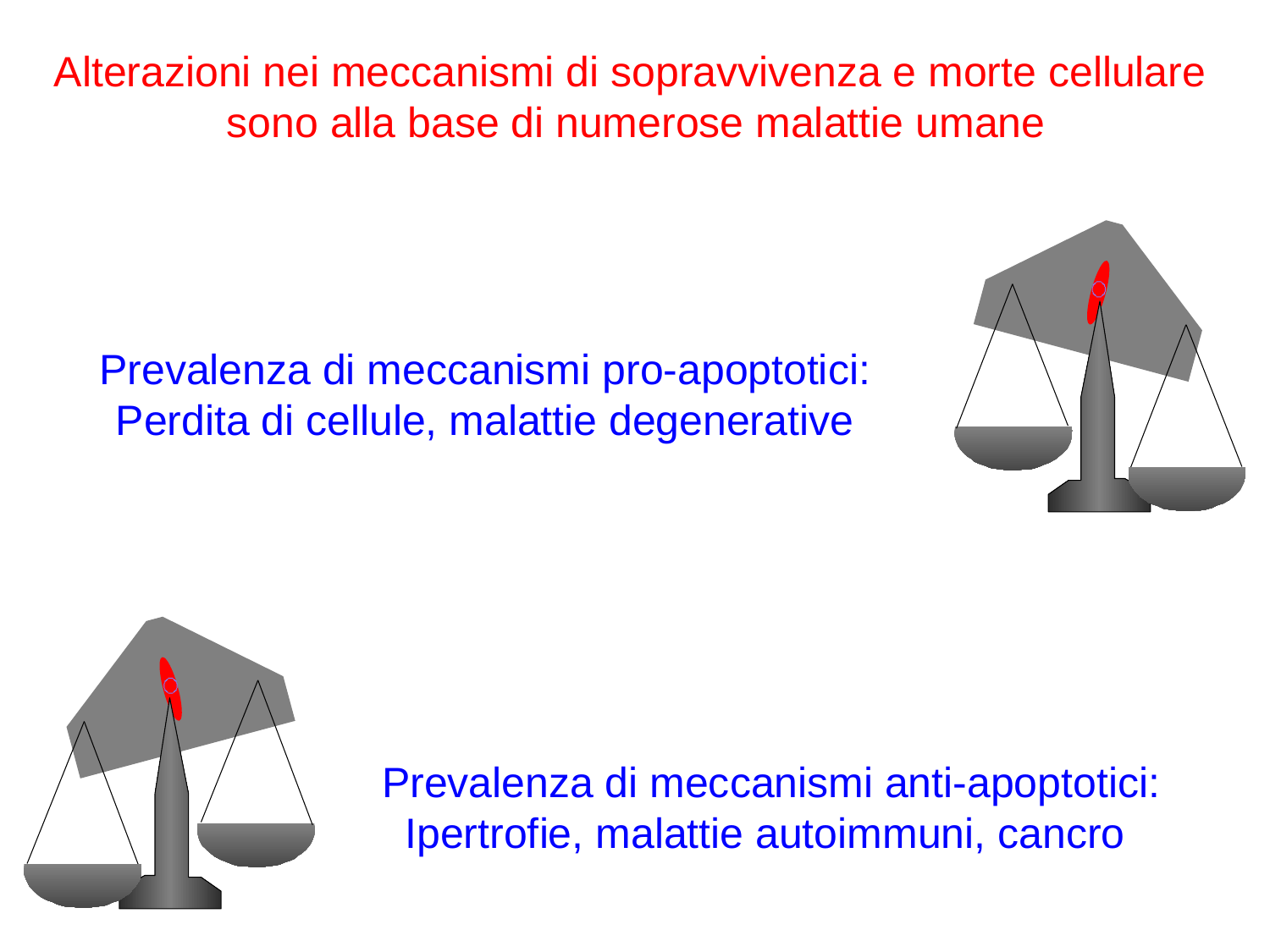

Alterazioni nei meccanismi di sopravvivenza e morte cellulare
sono alla base di numerose malattie umane

Prevalenza di meccanismi pro-apoptotici:
Perdita di cellule, malattie degenerative

Prevalenza di meccanismi anti-apoptotici:
Ipertrofie, malattie autoimmuni, cancro